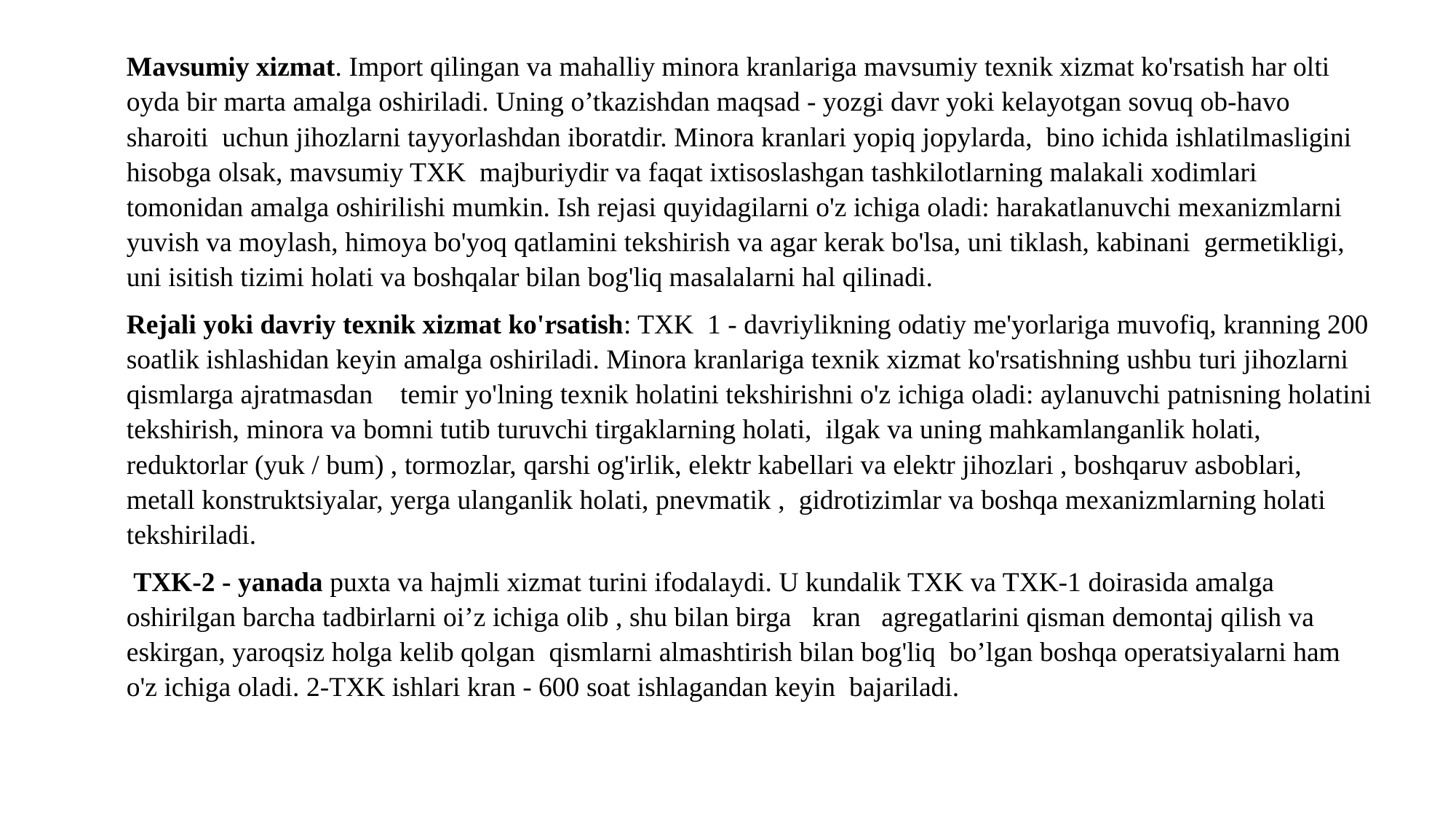

Mavsumiy xizmat. Import qilingan va mahalliy minora kranlariga mavsumiy texnik xizmat ko'rsatish har olti oyda bir marta amalga oshiriladi. Uning o’tkazishdan maqsad - yozgi davr yoki kelayotgan sovuq ob-havo sharoiti  uchun jihozlarni tayyorlashdan iboratdir. Minora kranlari yopiq jopylarda,  bino ichida ishlatilmasligini hisobga olsak, mavsumiy TXK  majburiydir va faqat ixtisoslashgan tashkilotlarning malakali xodimlari  tomonidan amalga oshirilishi mumkin. Ish rejasi quyidagilarni o'z ichiga oladi: harakatlanuvchi mexanizmlarni yuvish va moylash, himoya bo'yoq qatlamini tekshirish va agar kerak bo'lsa, uni tiklash, kabinani  germetikligi, uni isitish tizimi holati va boshqalar bilan bog'liq masalalarni hal qilinadi.
Rejali yoki davriy texnik xizmat ko'rsatish: TXK  1 - davriylikning odatiy me'yorlariga muvofiq, kranning 200 soatlik ishlashidan keyin amalga oshiriladi. Minora kranlariga texnik xizmat ko'rsatishning ushbu turi jihozlarni qismlarga ajratmasdan    temir yo'lning texnik holatini tekshirishni o'z ichiga oladi: aylanuvchi patnisning holatini tekshirish, minora va bomni tutib turuvchi tirgaklarning holati,  ilgak va uning mahkamlanganlik holati, reduktorlar (yuk / bum) , tormozlar, qarshi og'irlik, elektr kabellari va elektr jihozlari , boshqaruv asboblari, metall konstruktsiyalar, yerga ulanganlik holati, pnevmatik ,  gidrotizimlar va boshqa mexanizmlarning holati tekshiriladi.
 TXK-2 - yanada puxta va hajmli xizmat turini ifodalaydi. U kundalik TXK va TXK-1 doirasida amalga oshirilgan barcha tadbirlarni oi’z ichiga olib , shu bilan birga   kran   agregatlarini qisman demontaj qilish va eskirgan, yaroqsiz holga kelib qolgan  qismlarni almashtirish bilan bog'liq  bo’lgan boshqa operatsiyalarni ham o'z ichiga oladi. 2-TXK ishlari kran - 600 soat ishlagandan keyin  bajariladi.